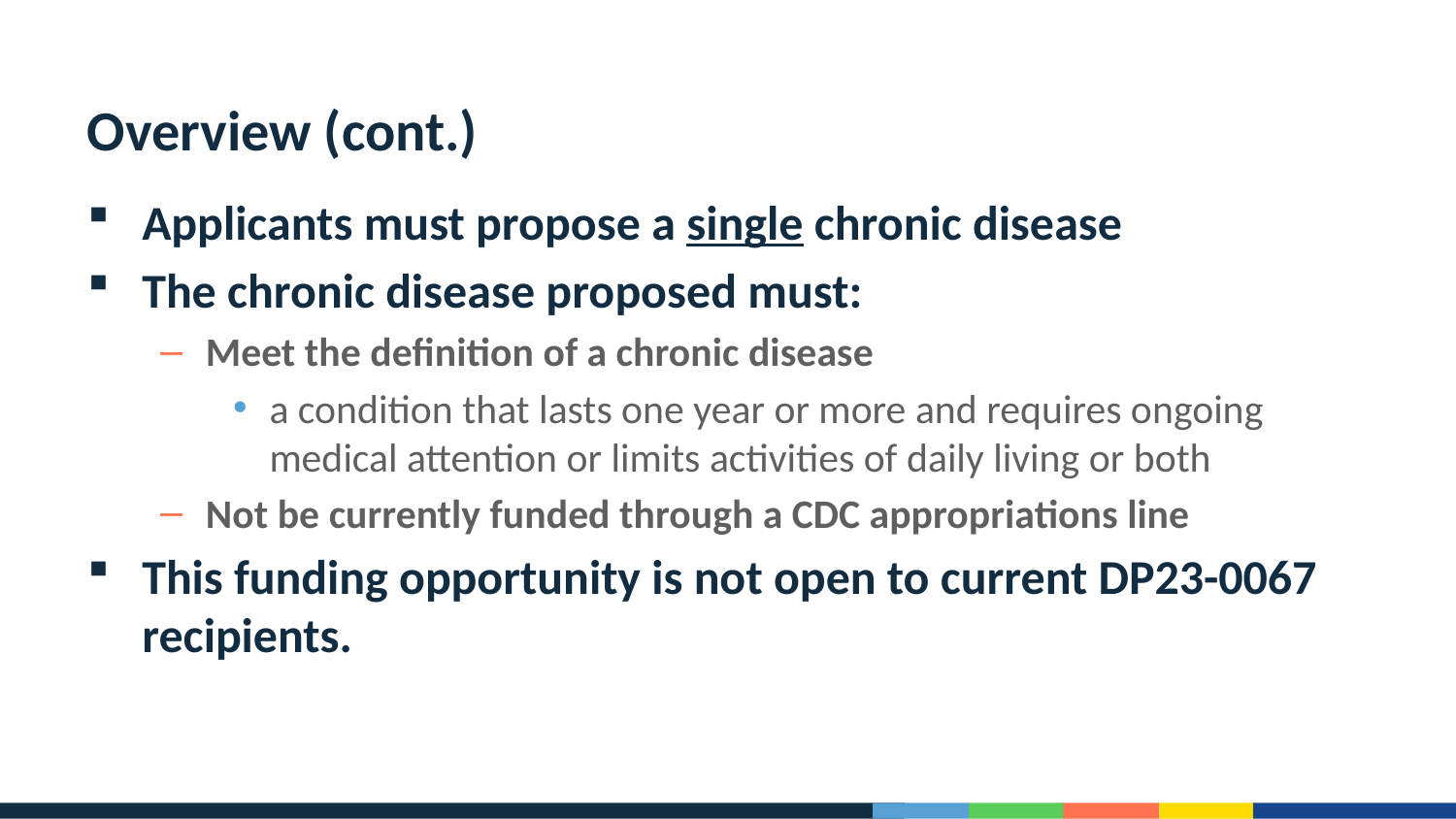

# Overview (cont.)
Applicants must propose a single chronic disease
The chronic disease proposed must:
Meet the definition of a chronic disease
a condition that lasts one year or more and requires ongoing medical attention or limits activities of daily living or both
Not be currently funded through a CDC appropriations line
This funding opportunity is not open to current DP23-0067 recipients.